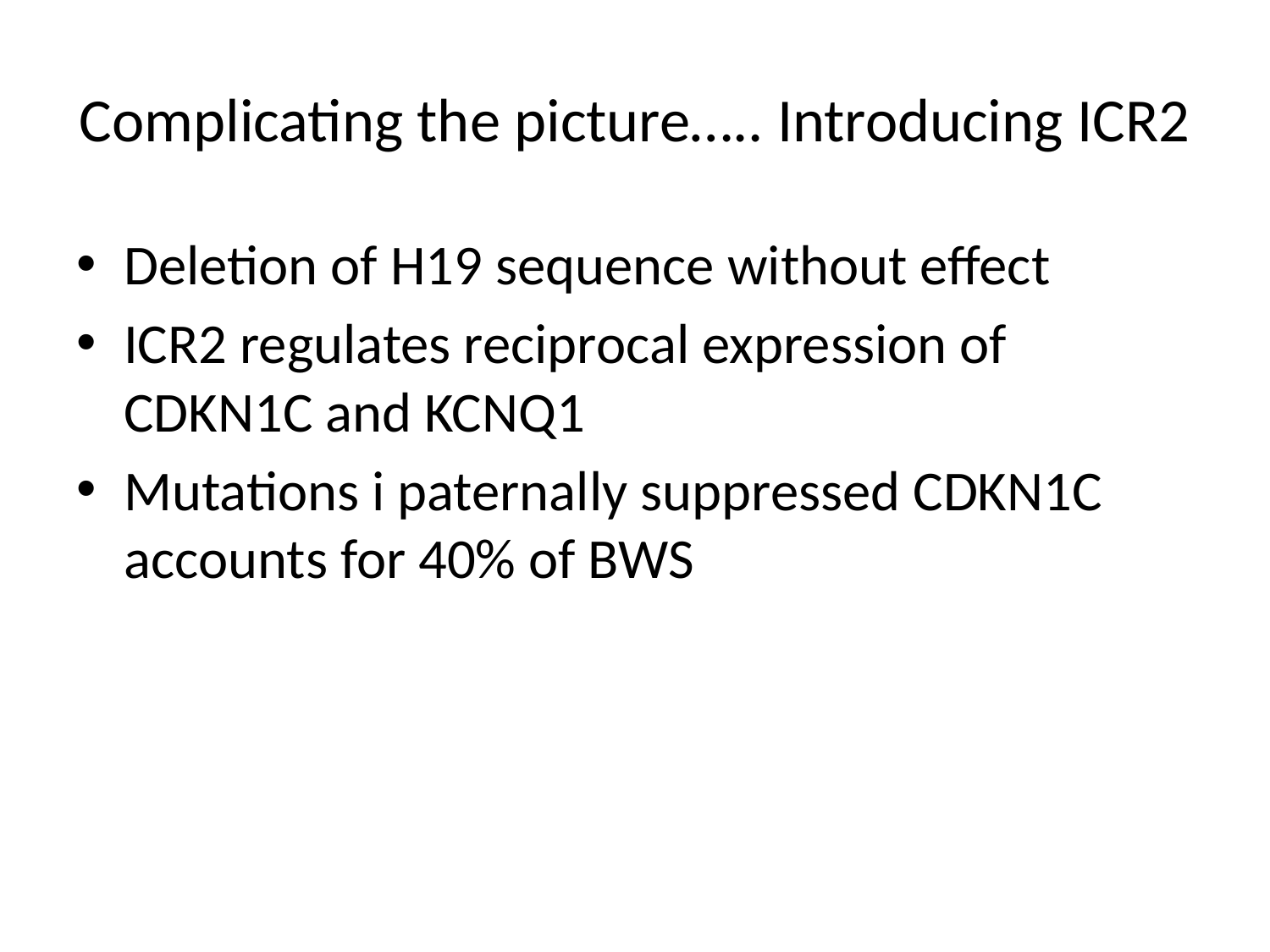

# Complicating the picture….. Introducing ICR2
Deletion of H19 sequence without effect
ICR2 regulates reciprocal expression of CDKN1C and KCNQ1
Mutations i paternally suppressed CDKN1C accounts for 40% of BWS